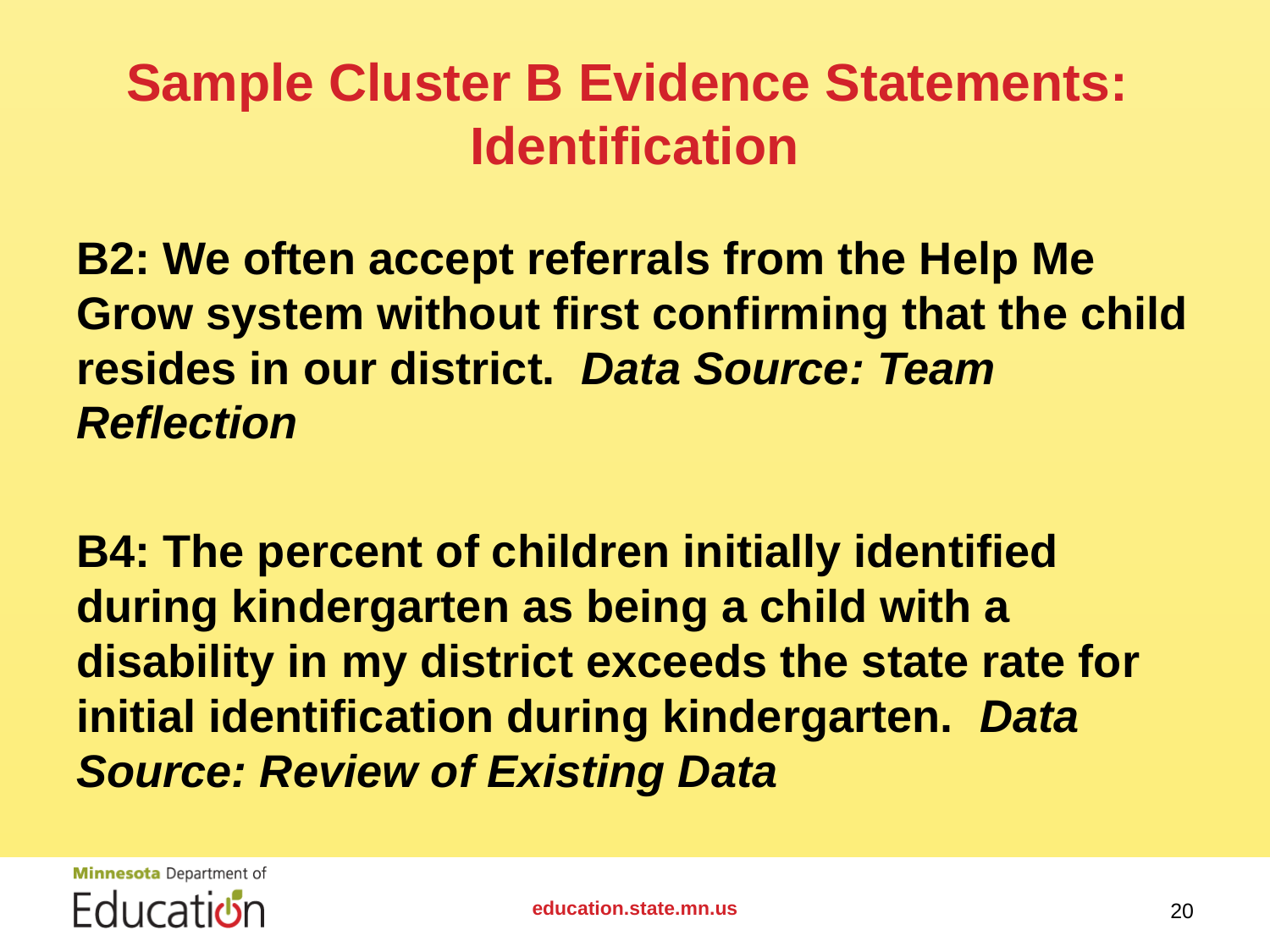

# Sample Cluster B Evidence Statements:  Identification
B2: We often accept referrals from the Help Me Grow system without first confirming that the child resides in our district.  Data Source: Team Reflection

B4: The percent of children initially identified during kindergarten as being a child with a disability in my district exceeds the state rate for initial identification during kindergarten.  Data Source: Review of Existing Data

education.state.mn.us
20